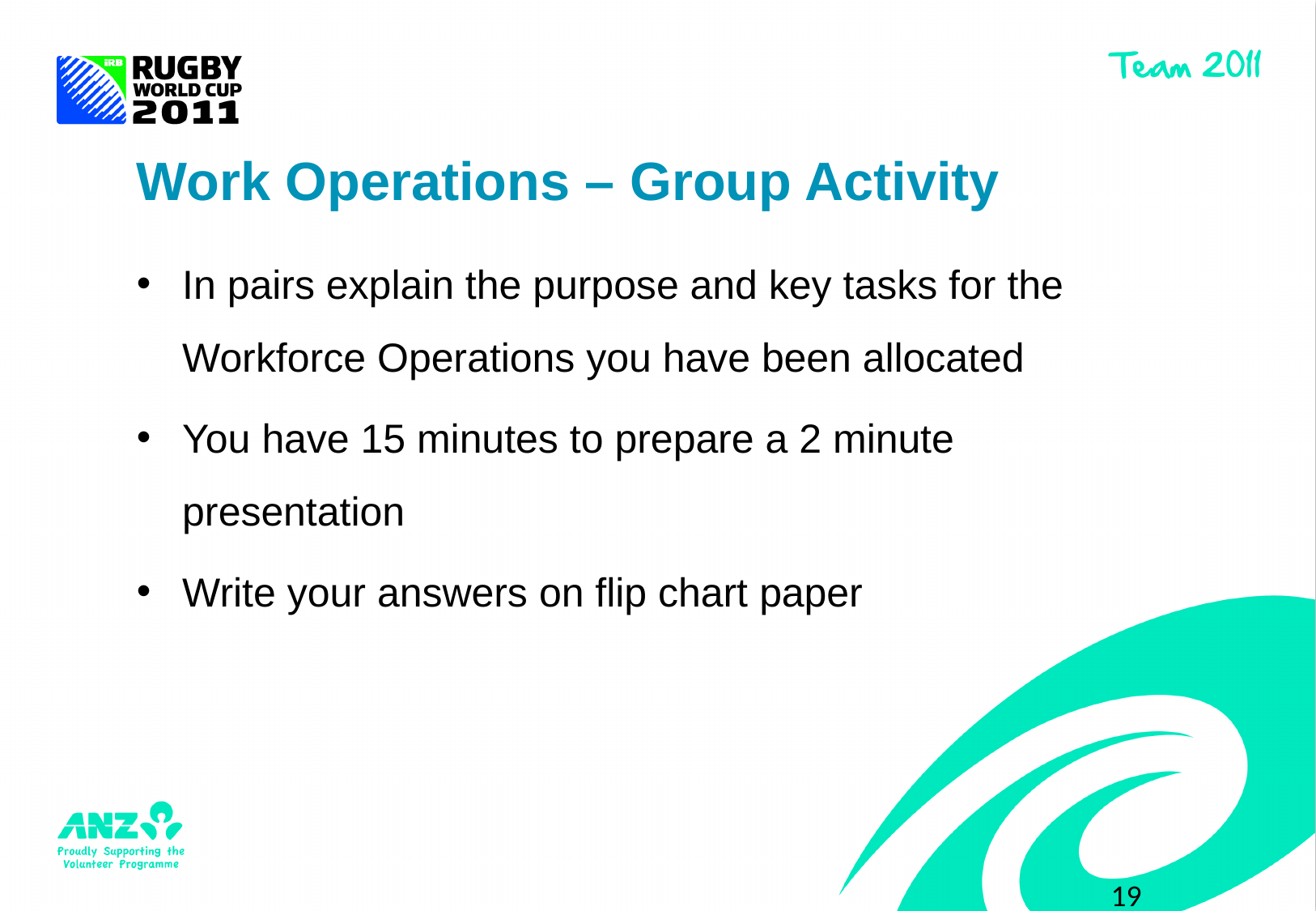

# Work Operations – Group Activity
In pairs explain the purpose and key tasks for the Workforce Operations you have been allocated
You have 15 minutes to prepare a 2 minute presentation
Write your answers on flip chart paper

19